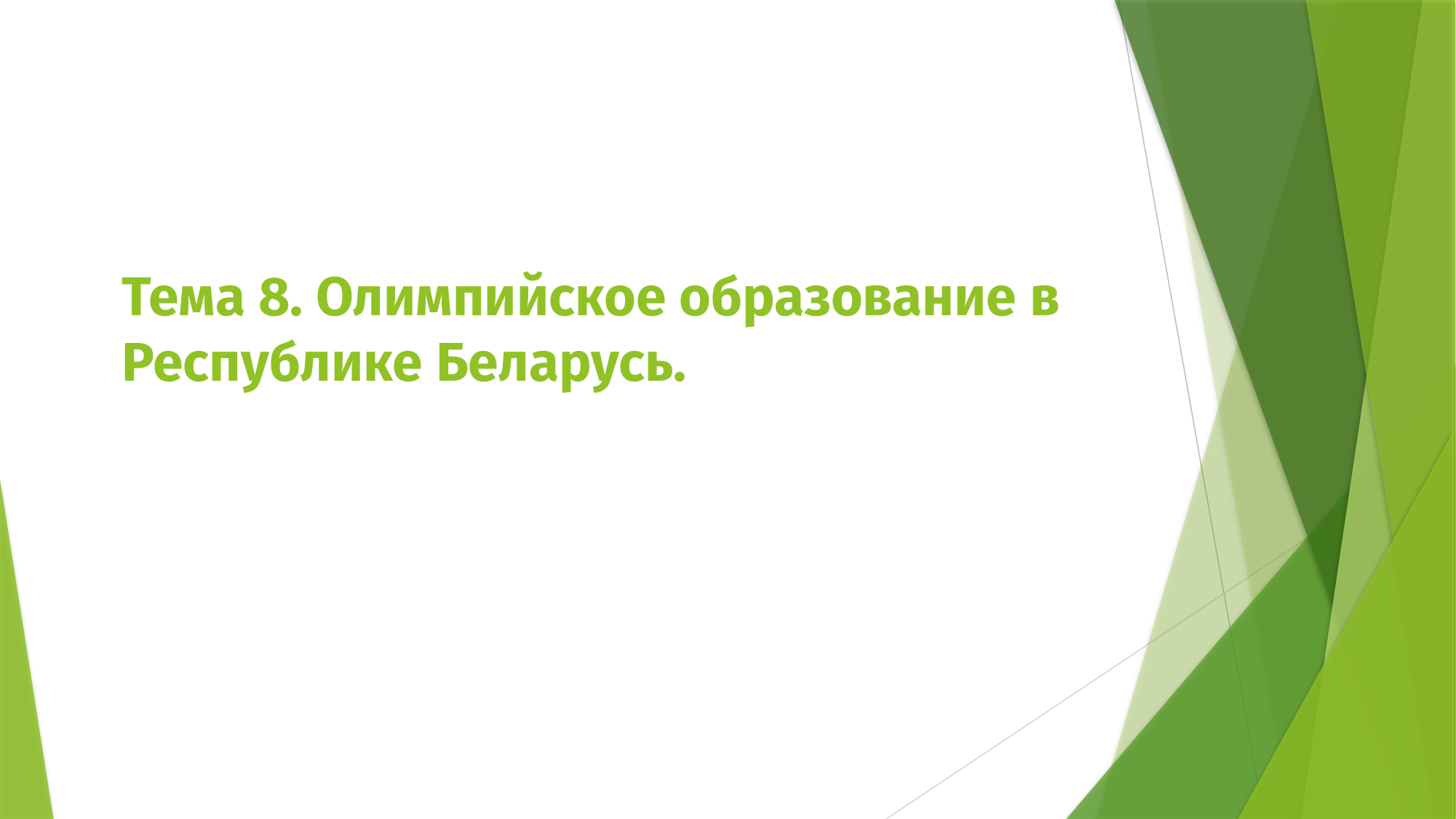

# Тема 8. Олимпийское образование в Республике Беларусь.